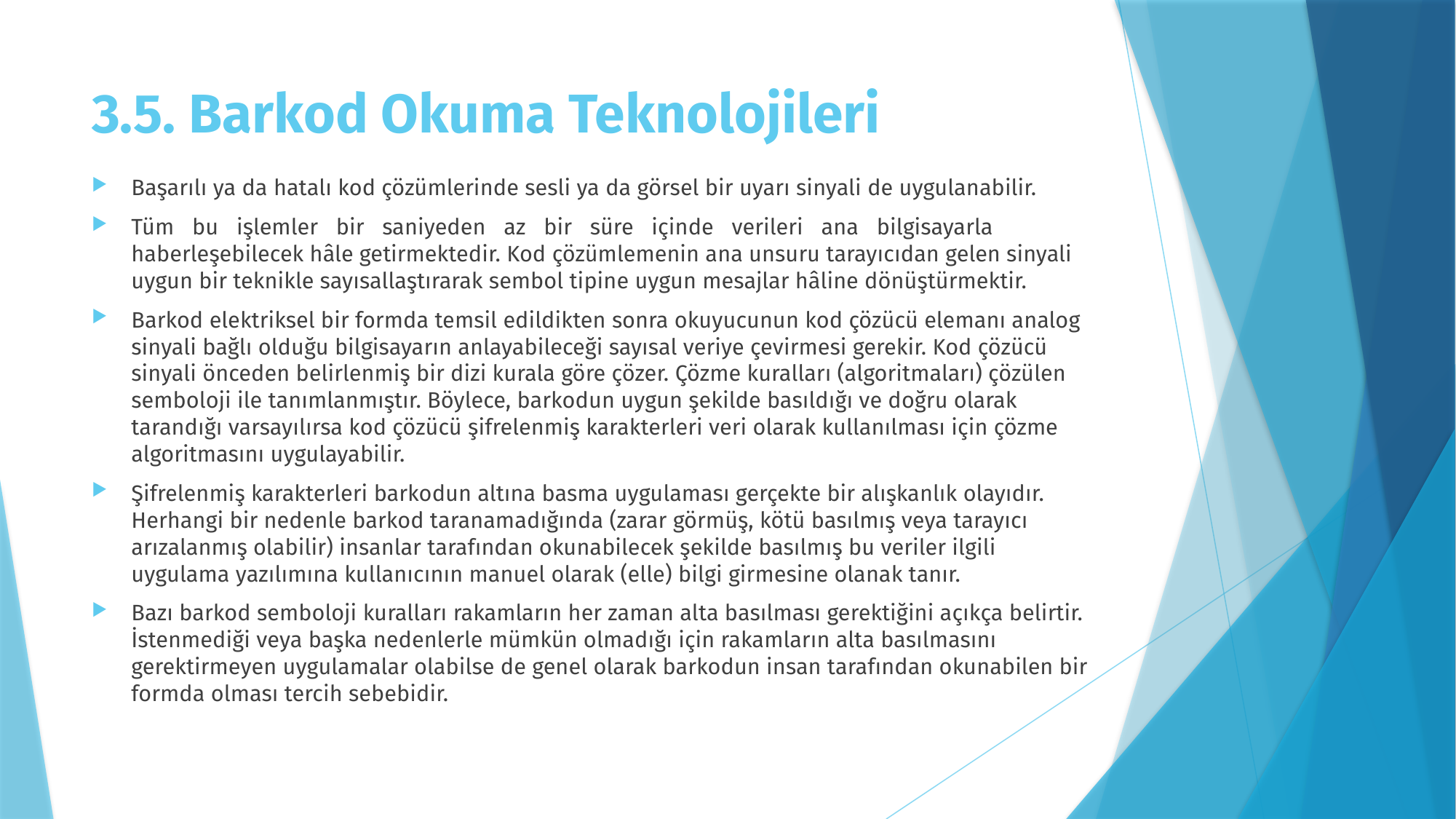

# 3.5. Barkod Okuma Teknolojileri
Başarılı ya da hatalı kod çözümlerinde sesli ya da görsel bir uyarı sinyali de uygulanabilir.
Tüm   bu   işlemler   bir   saniyeden   az   bir   süre   içinde   verileri   ana   bilgisayarla haberleşebilecek hâle getirmektedir. Kod çözümlemenin ana unsuru tarayıcıdan gelen sinyali uygun bir teknikle sayısallaştırarak sembol tipine uygun mesajlar hâline dönüştürmektir.
Barkod elektriksel bir formda temsil edildikten sonra okuyucunun kod çözücü elemanı analog sinyali bağlı olduğu bilgisayarın anlayabileceği sayısal veriye çevirmesi gerekir. Kod çözücü sinyali önceden belirlenmiş bir dizi kurala göre çözer. Çözme kuralları (algoritmaları) çözülen semboloji ile tanımlanmıştır. Böylece, barkodun uygun şekilde basıldığı ve doğru olarak tarandığı varsayılırsa kod çözücü şifrelenmiş karakterleri veri olarak kullanılması için çözme algoritmasını uygulayabilir.
Şifrelenmiş karakterleri barkodun altına basma uygulaması gerçekte bir alışkanlık olayıdır. Herhangi bir nedenle barkod taranamadığında (zarar görmüş, kötü basılmış veya tarayıcı arızalanmış olabilir) insanlar tarafından okunabilecek şekilde basılmış bu veriler ilgili uygulama yazılımına kullanıcının manuel olarak (elle) bilgi girmesine olanak tanır.
Bazı barkod semboloji kuralları rakamların her zaman alta basılması gerektiğini açıkça belirtir. İstenmediği veya başka nedenlerle mümkün olmadığı için rakamların alta basılmasını gerektirmeyen uygulamalar olabilse de genel olarak barkodun insan tarafından okunabilen bir formda olması tercih sebebidir.